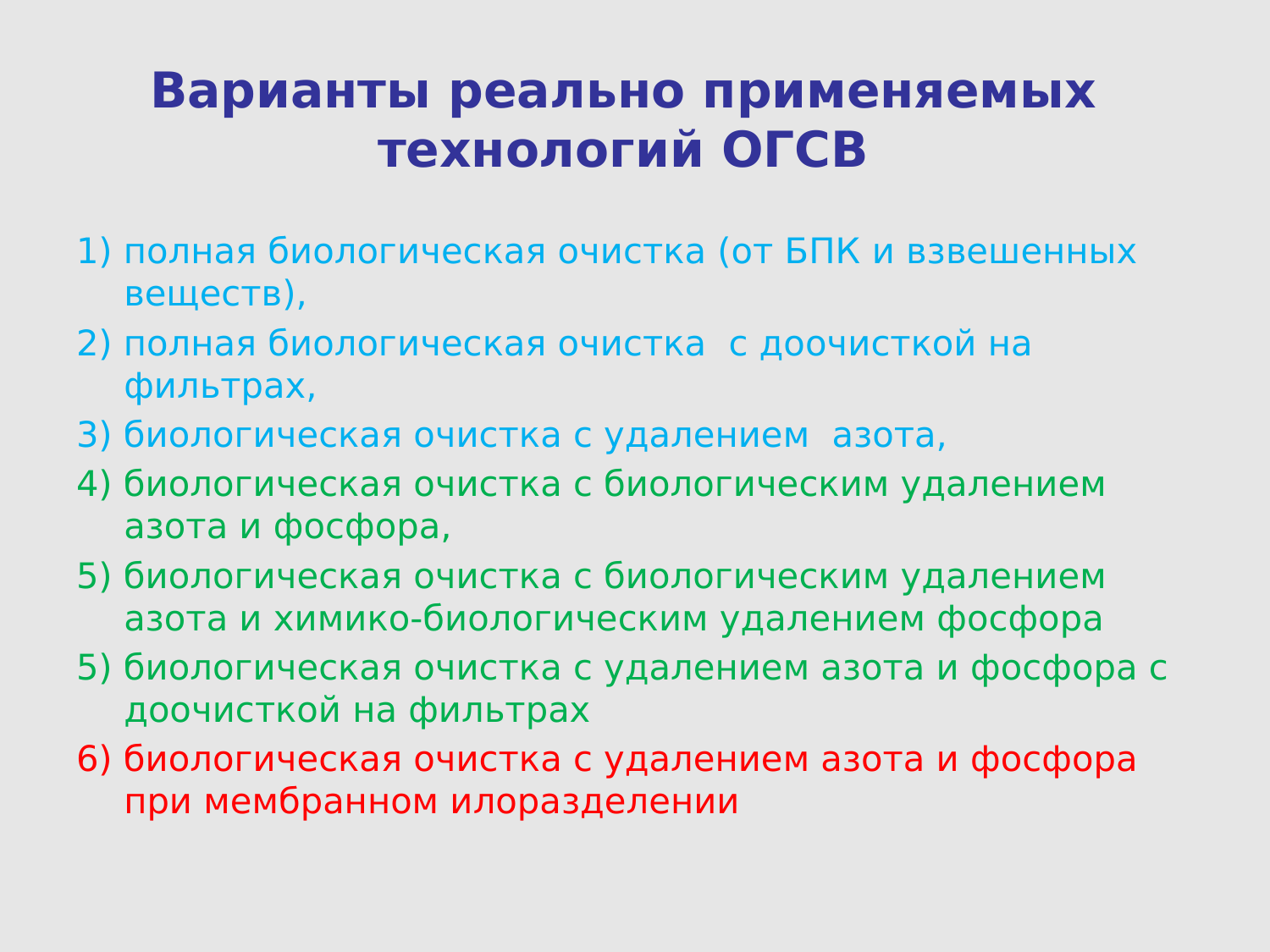

# Варианты реально применяемых технологий ОГСВ
1) полная биологическая очистка (от БПК и взвешенных веществ),
2) полная биологическая очистка  с доочисткой на фильтрах,
3) биологическая очистка с удалением  азота,
4) биологическая очистка с биологическим удалением азота и фосфора,
5) биологическая очистка с биологическим удалением азота и химико-биологическим удалением фосфора
5) биологическая очистка с удалением азота и фосфора с доочисткой на фильтрах
6) биологическая очистка с удалением азота и фосфора при мембранном илоразделении